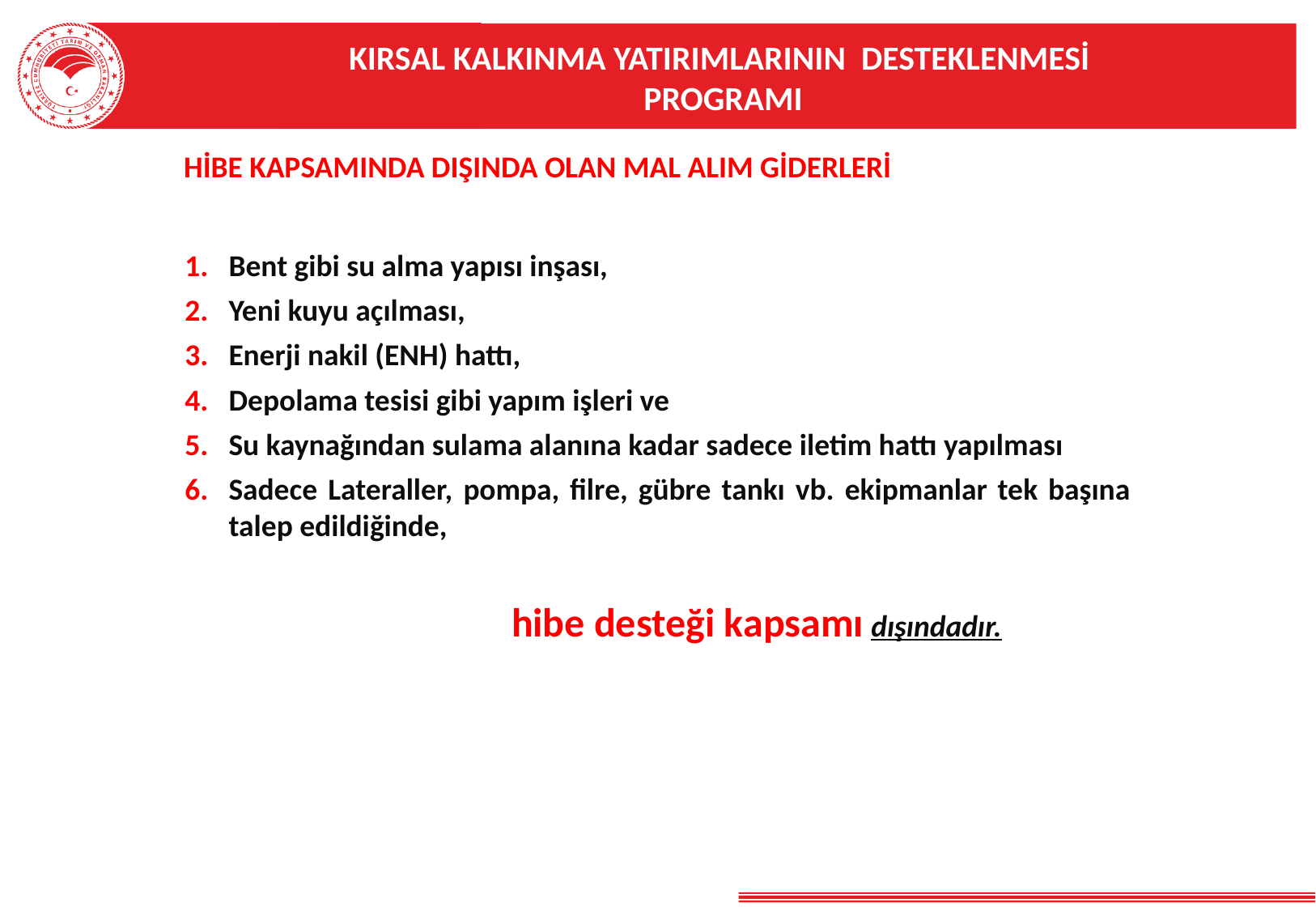

KIRSAL KALKINMA YATIRIMLARININ  DESTEKLENMESİ
PROGRAMI
HİBE KAPSAMINDA DIŞINDA OLAN MAL ALIM GİDERLERİ
Bent gibi su alma yapısı inşası,
Yeni kuyu açılması,
Enerji nakil (ENH) hattı,
Depolama tesisi gibi yapım işleri ve
Su kaynağından sulama alanına kadar sadece iletim hattı yapılması
Sadece Lateraller, pompa, filre, gübre tankı vb. ekipmanlar tek başına talep edildiğinde,

                                    hibe desteği kapsamı dışındadır.